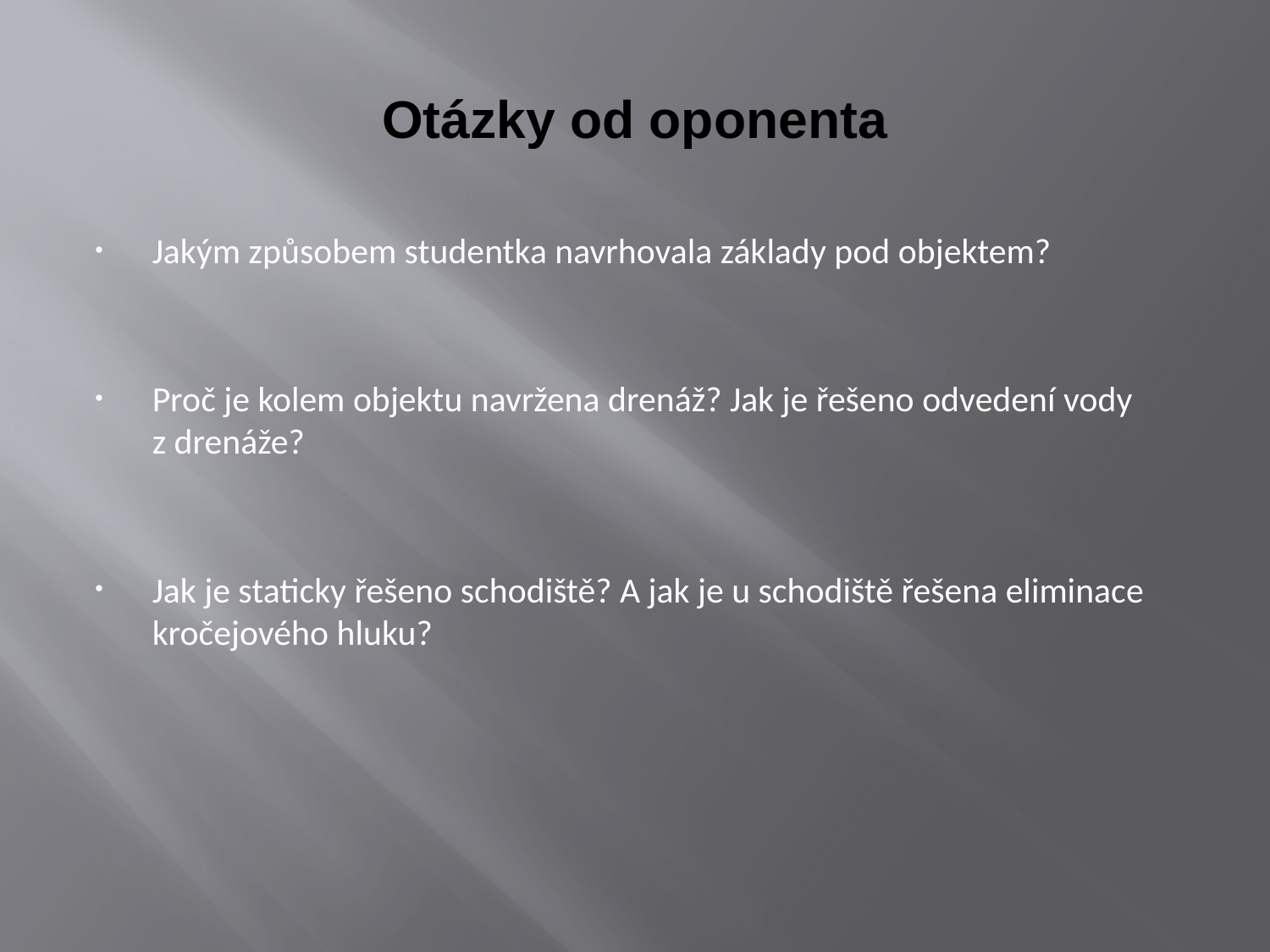

# Otázky od oponenta
Jakým způsobem studentka navrhovala základy pod objektem?

Proč je kolem objektu navržena drenáž? Jak je řešeno odvedení vody
z drenáže?

Jak je staticky řešeno schodiště? A jak je u schodiště řešena eliminace kročejového hluku?